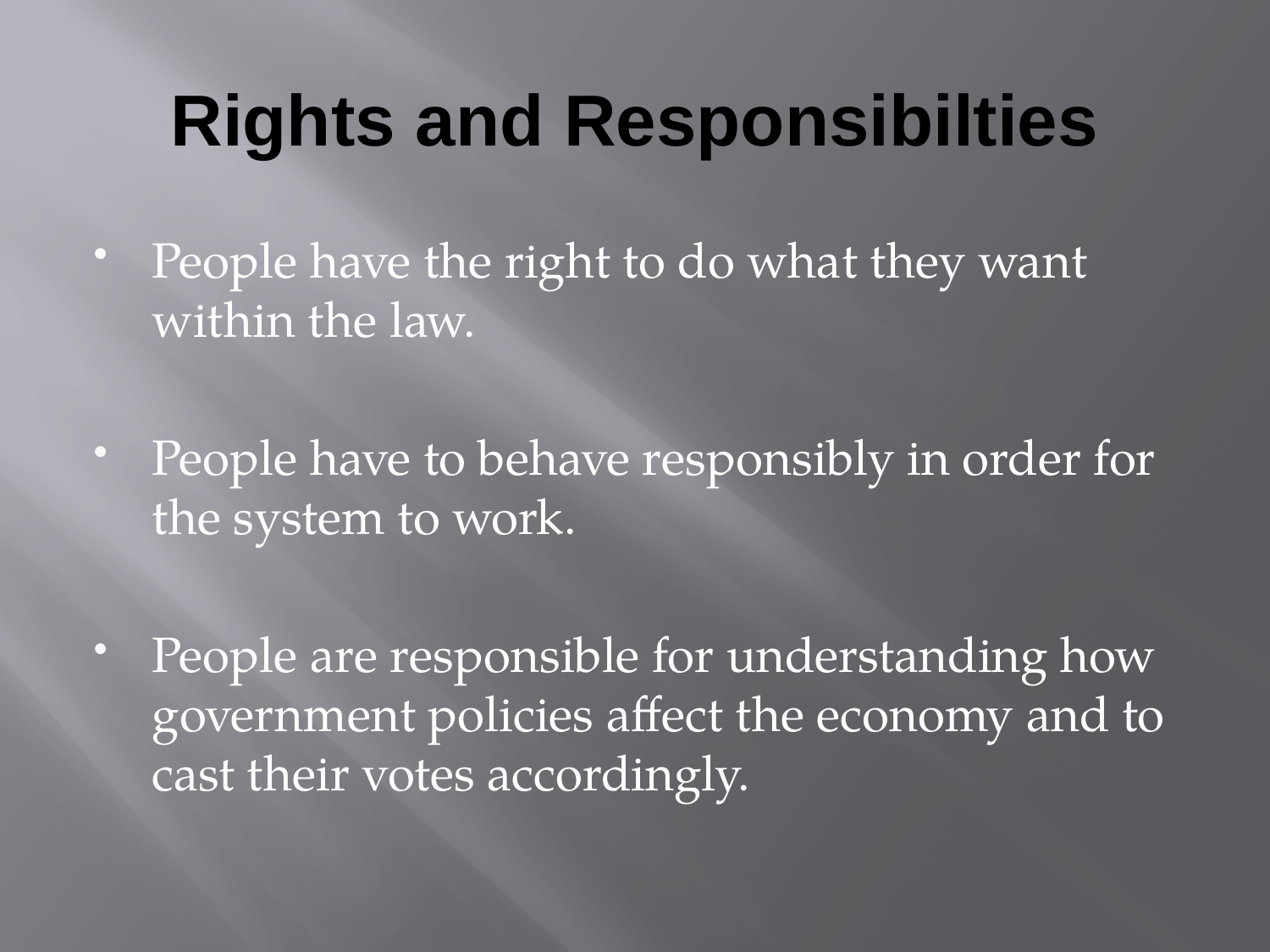

# Rights and Responsibilties
People have the right to do what they want within the law.

People have to behave responsibly in order for the system to work.

People are responsible for understanding how government policies affect the economy and to cast their votes accordingly.